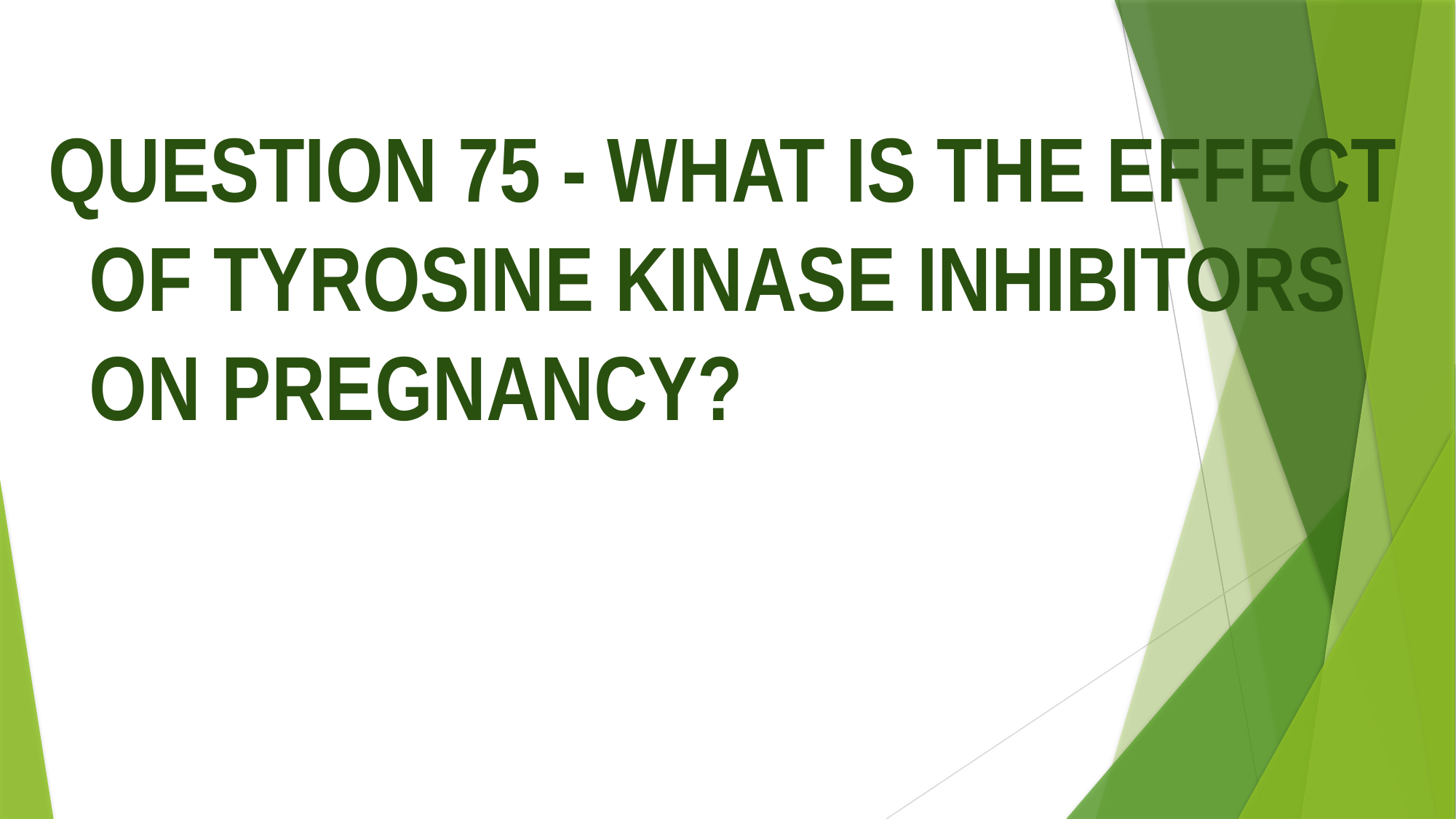

QUESTION 75 - WHAT IS THE EFFECT OF TYROSINE KINASE INHIBITORS ON PREGNANCY?